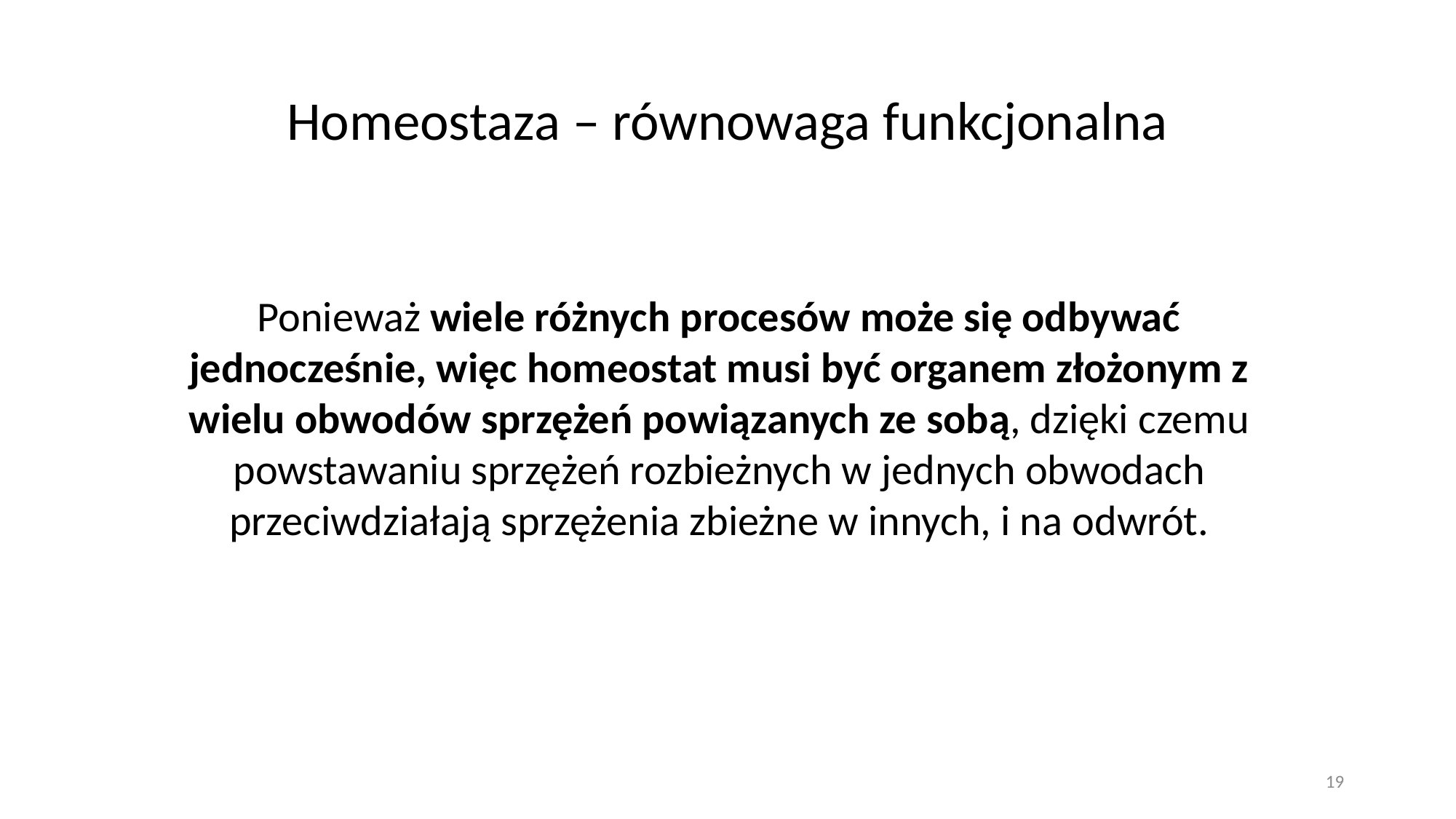

# Homeostaza – równowaga funkcjonalna
Ponieważ wiele różnych procesów może się odbywać jednocześnie, więc homeostat musi być organem złożonym z wielu obwodów sprzężeń powiązanych ze sobą, dzięki czemu powstawaniu sprzężeń rozbieżnych w jednych obwodach przeciwdziałają sprzężenia zbieżne w innych, i na odwrót.
19